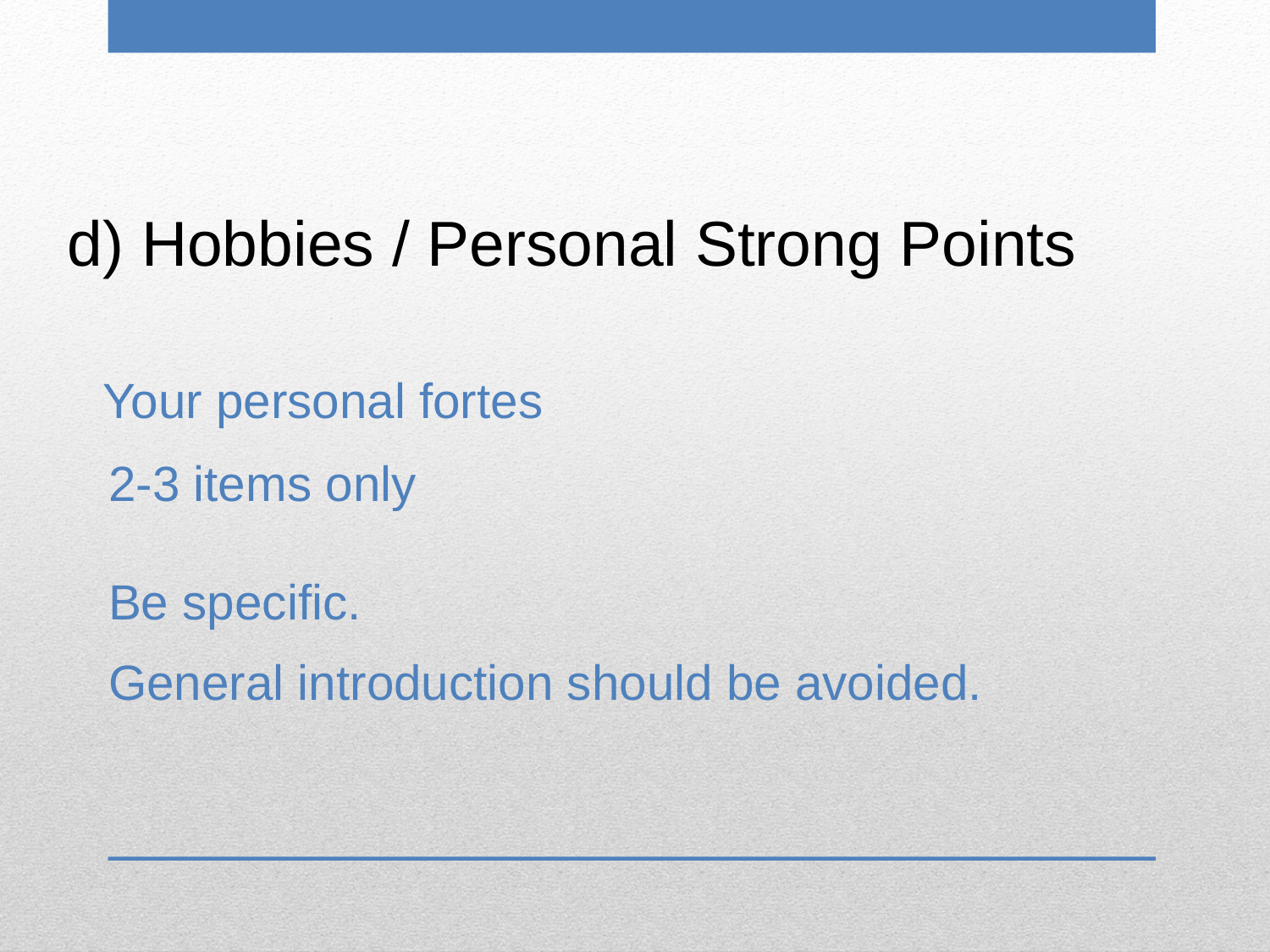

d) Hobbies / Personal Strong Points

  Your personal fortes
   2-3 items only

   Be specific.
   General introduction should be avoided.